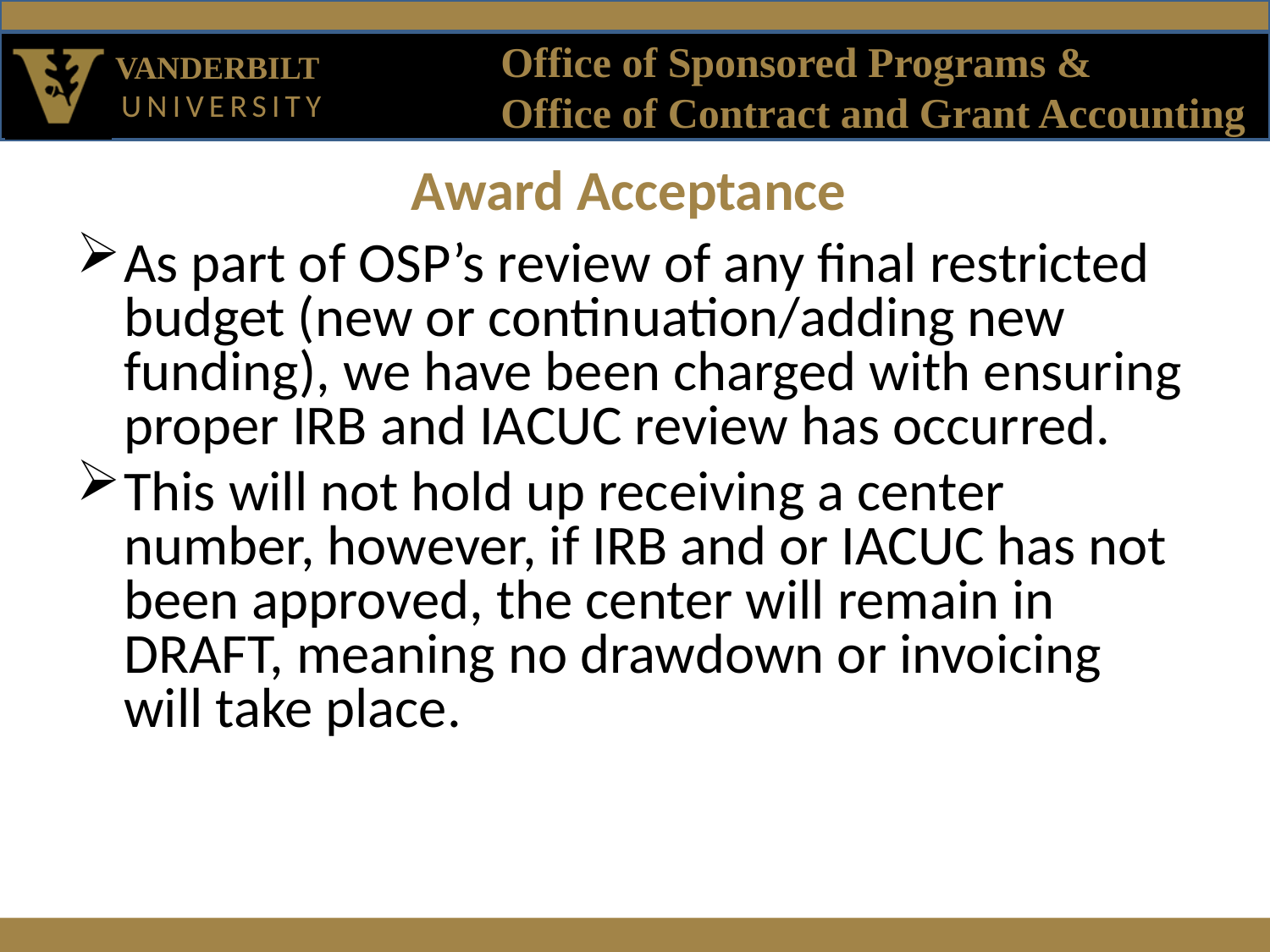

# Award Acceptance
As part of OSP’s review of any final restricted budget (new or continuation/adding new funding), we have been charged with ensuring proper IRB and IACUC review has occurred.
This will not hold up receiving a center number, however, if IRB and or IACUC has not been approved, the center will remain in DRAFT, meaning no drawdown or invoicing will take place.